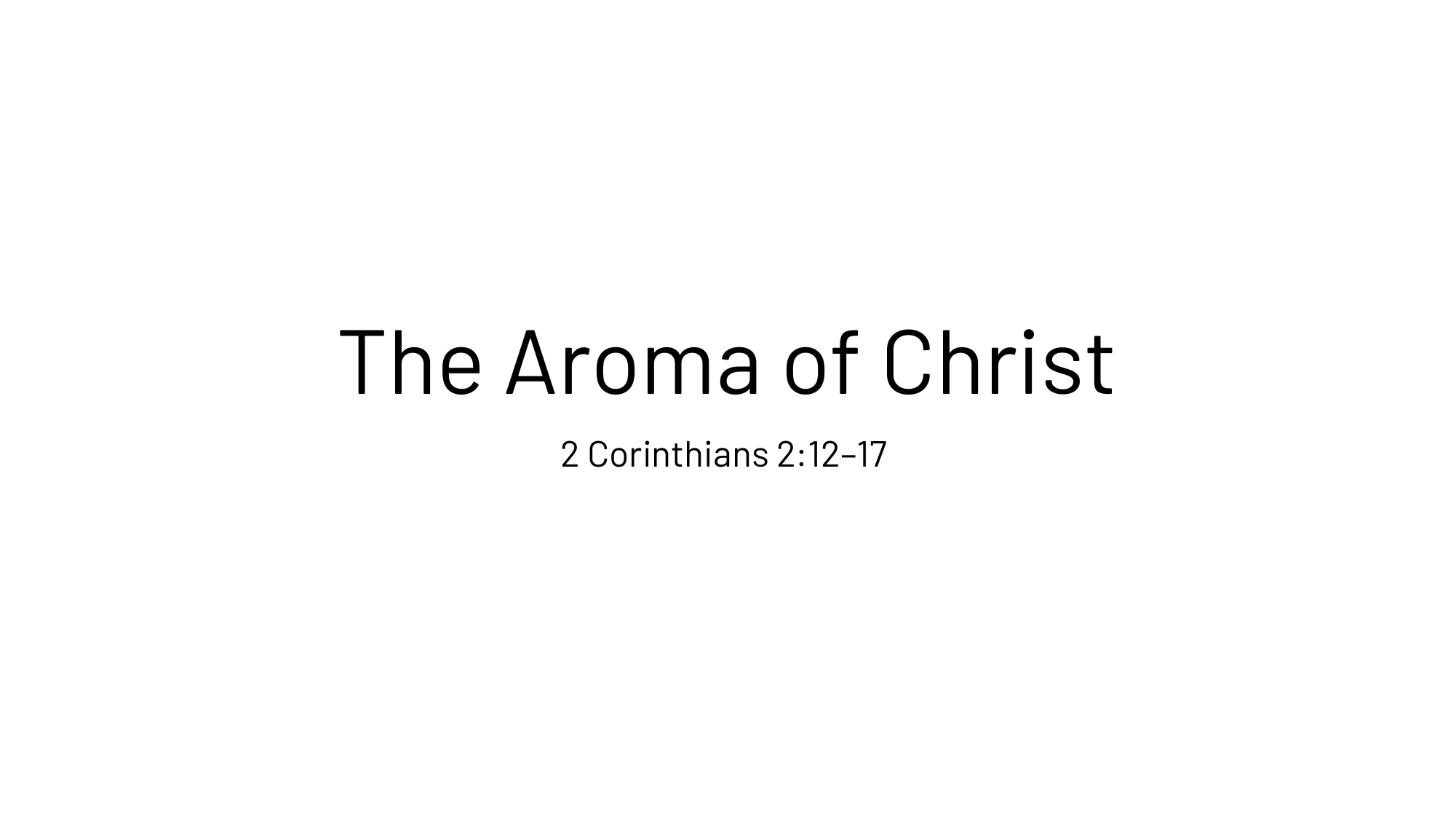

# The Aroma of Christ
2 Corinthians 2:12–17